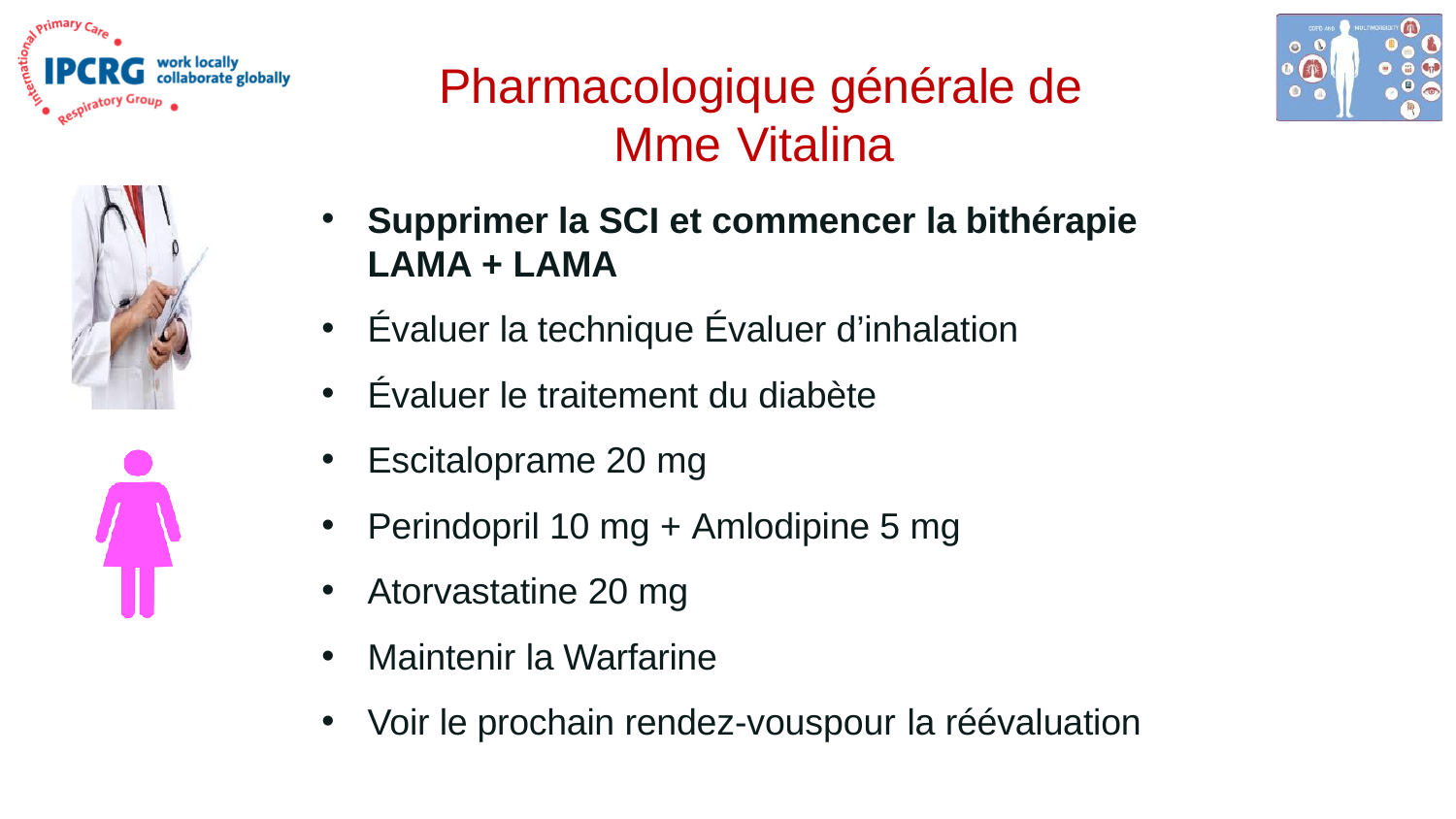

# Pharmacologique générale de Mme Vitalina
Supprimer la SCI et commencer la bithérapie LAMA + LAMA
Évaluer la technique Évaluer d’inhalation
Évaluer le traitement du diabète
Escitaloprame 20 mg
Perindopril 10 mg + Amlodipine 5 mg
Atorvastatine 20 mg
Maintenir la Warfarine
Voir le prochain rendez-vouspour la réévaluation